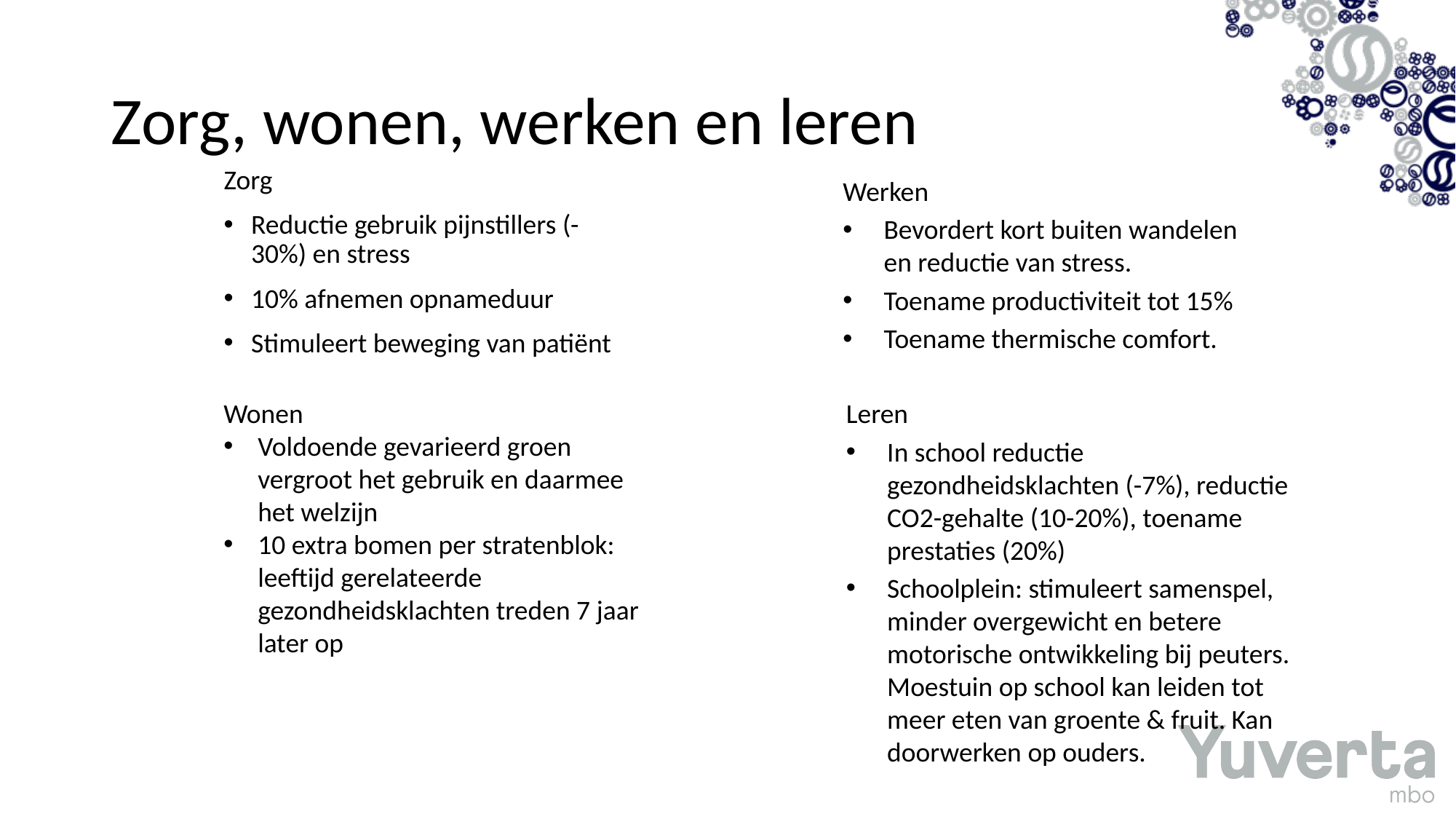

# Zorg, wonen, werken en leren
Zorg
Reductie gebruik pijnstillers (-30%) en stress
10% afnemen opnameduur
Stimuleert beweging van patiënt
Werken
Bevordert kort buiten wandelen en reductie van stress.
Toename productiviteit tot 15%
Toename thermische comfort.
Wonen
Voldoende gevarieerd groen vergroot het gebruik en daarmee het welzijn
10 extra bomen per stratenblok:  leeftijd gerelateerde gezondheidsklachten treden 7 jaar later op
Leren
In school reductie gezondheidsklachten (-7%), reductie CO2-gehalte (10-20%), toename prestaties (20%)
Schoolplein: stimuleert samenspel, minder overgewicht en betere motorische ontwikkeling bij peuters. Moestuin op school kan leiden tot meer eten van groente & fruit. Kan doorwerken op ouders.